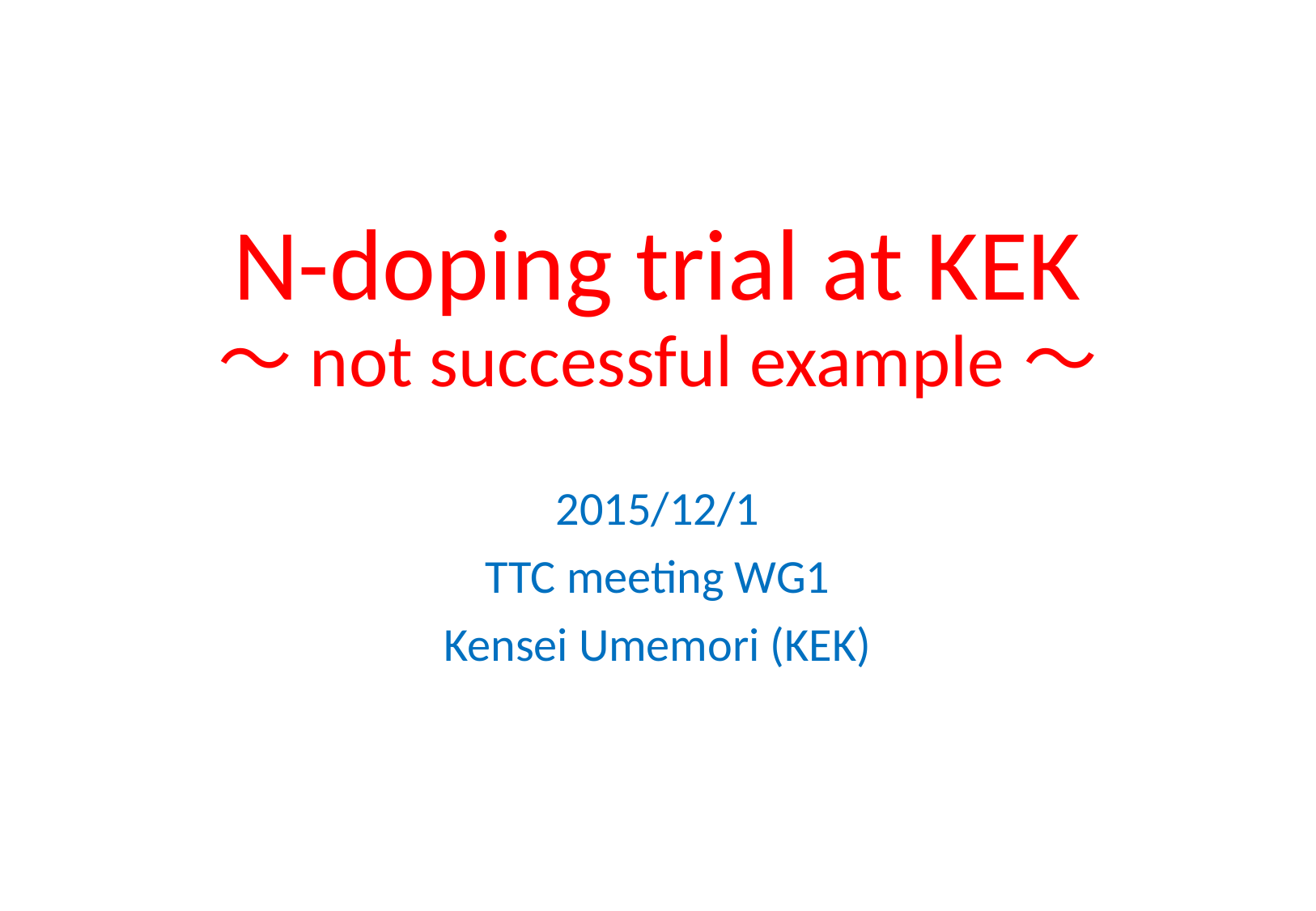

# N-doping trial at KEK ～not successful example～
2015/12/1
TTC meeting WG1
Kensei Umemori (KEK)